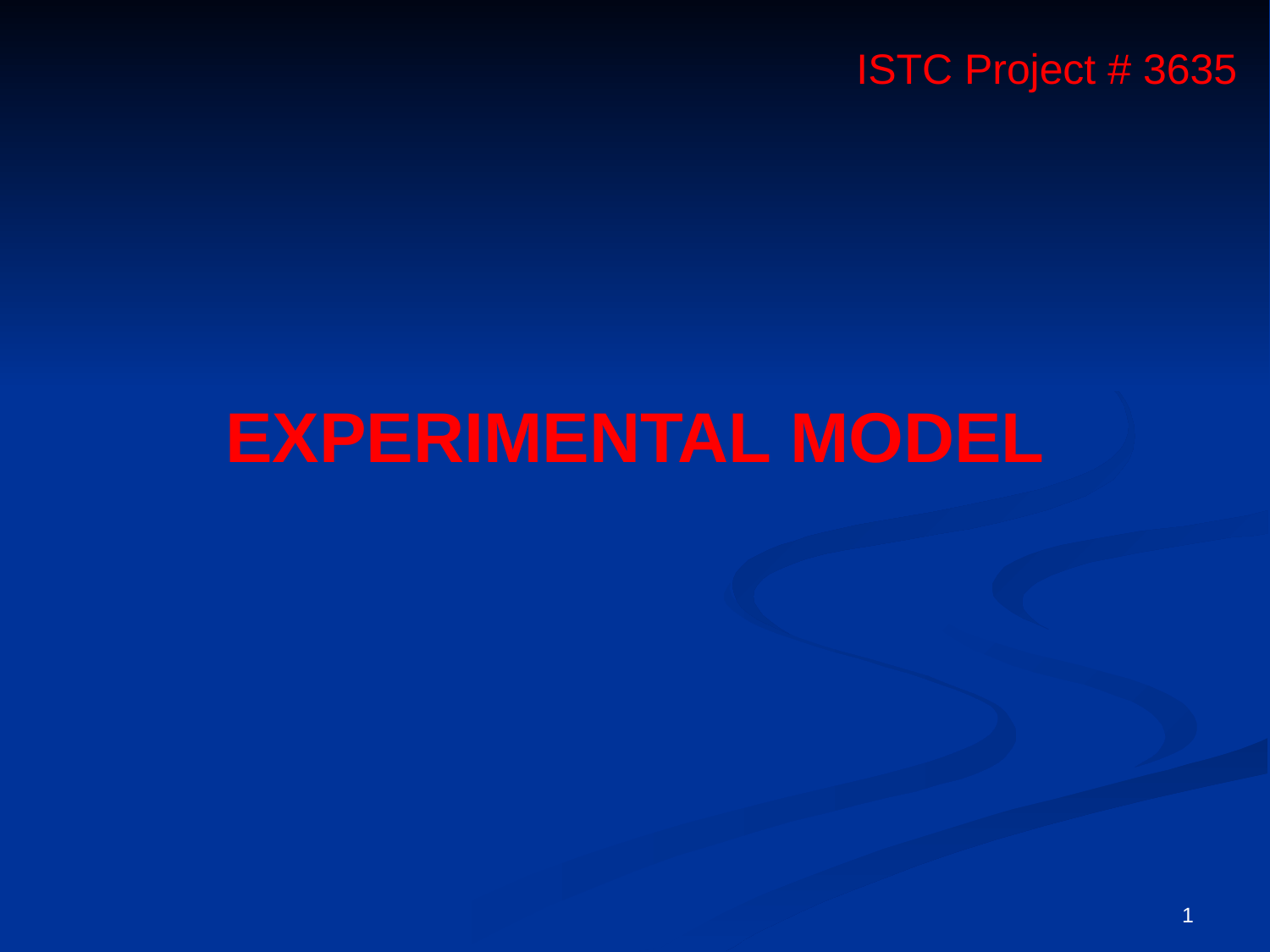

ISTC Project # 3635
EXPERIMENTAL MODEL
1